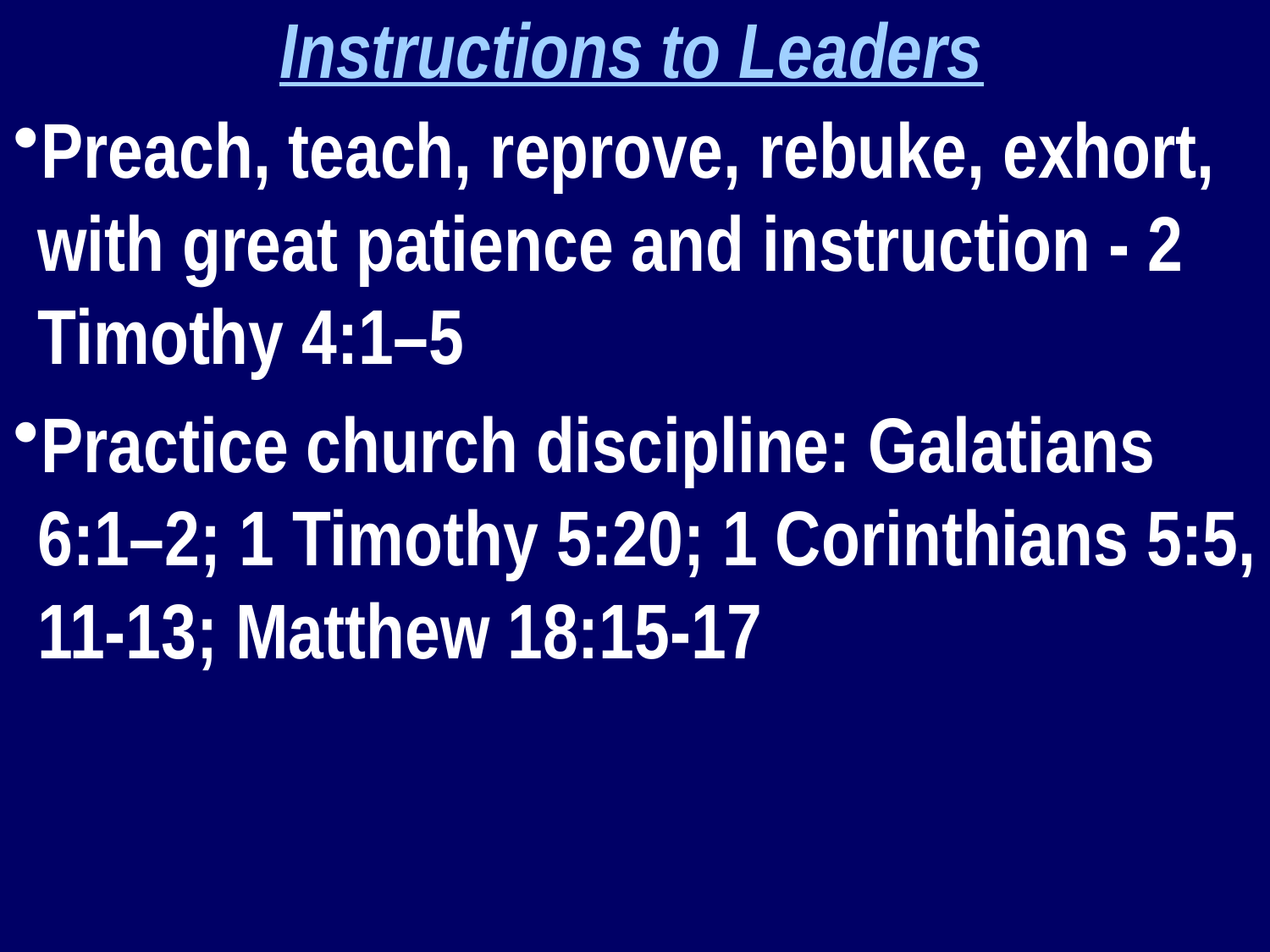

Instructions to Leaders
Preach, teach, reprove, rebuke, exhort, with great patience and instruction - 2 Timothy 4:1–5
Practice church discipline: Galatians 6:1–2; 1 Timothy 5:20; 1 Corinthians 5:5, 11-13; Matthew 18:15-17